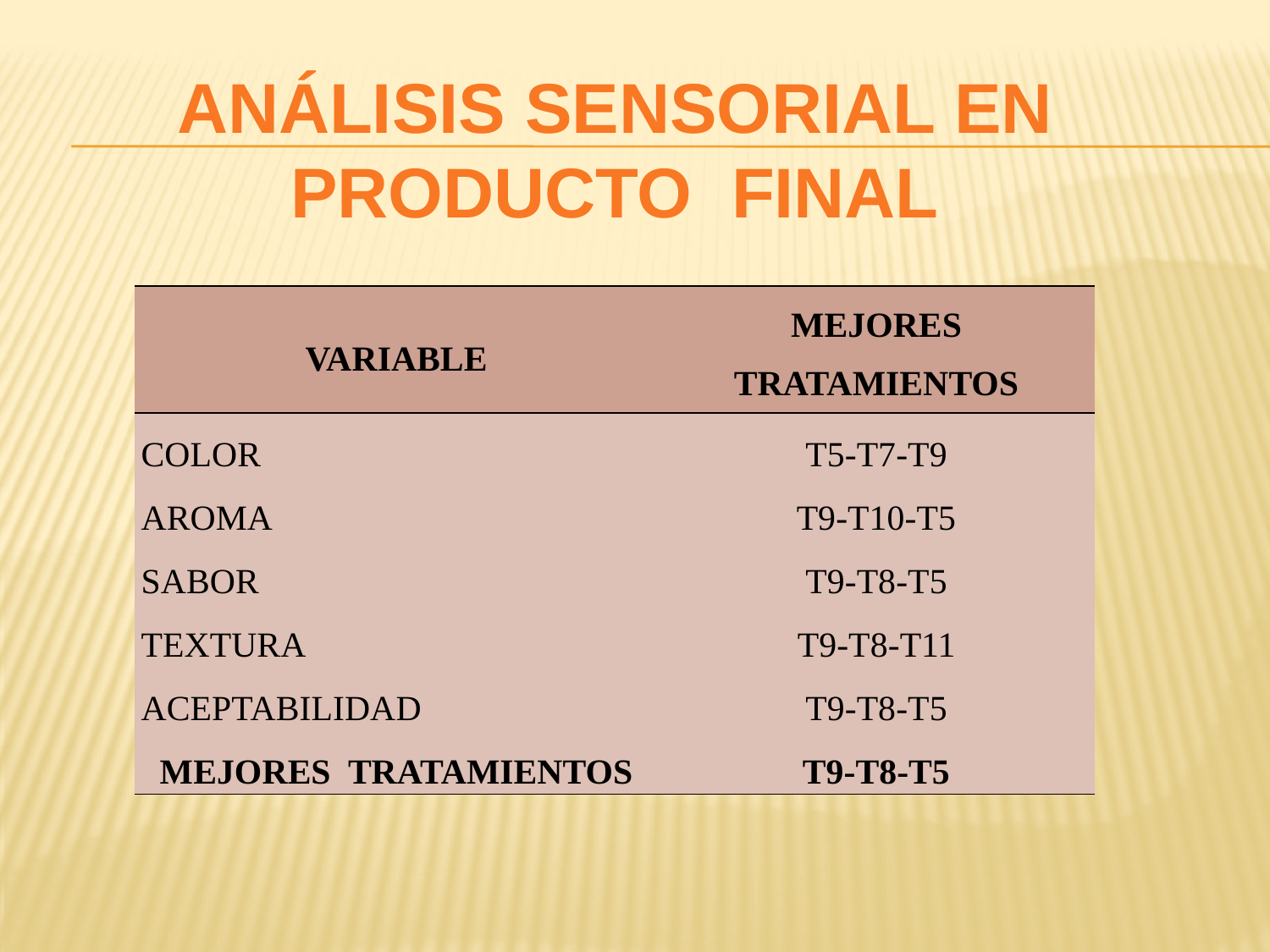

ANÁLISIS SENSORIAL EN PRODUCTO  FINAL
| VARIABLE | MEJORES TRATAMIENTOS |
| --- | --- |
| COLOR | T5-T7-T9 |
| AROMA | T9-T10-T5 |
| SABOR | T9-T8-T5 |
| TEXTURA | T9-T8-T11 |
| ACEPTABILIDAD | T9-T8-T5 |
| MEJORES TRATAMIENTOS | T9-T8-T5 |